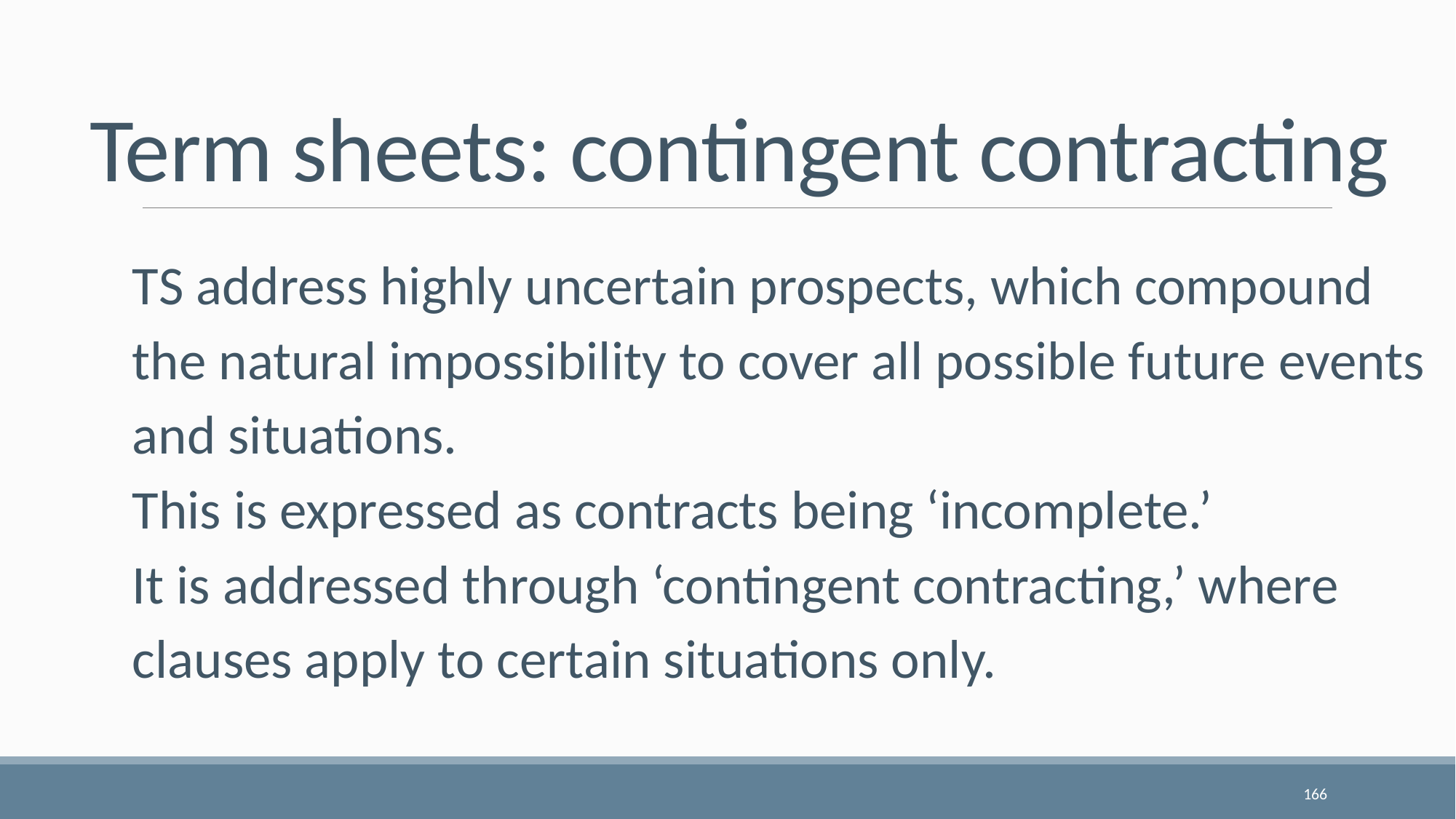

# Term sheets: contingent contracting
TS address highly uncertain prospects, which compound the natural impossibility to cover all possible future events and situations.
This is expressed as contracts being ‘incomplete.’
It is addressed through ‘contingent contracting,’ where clauses apply to certain situations only.
166